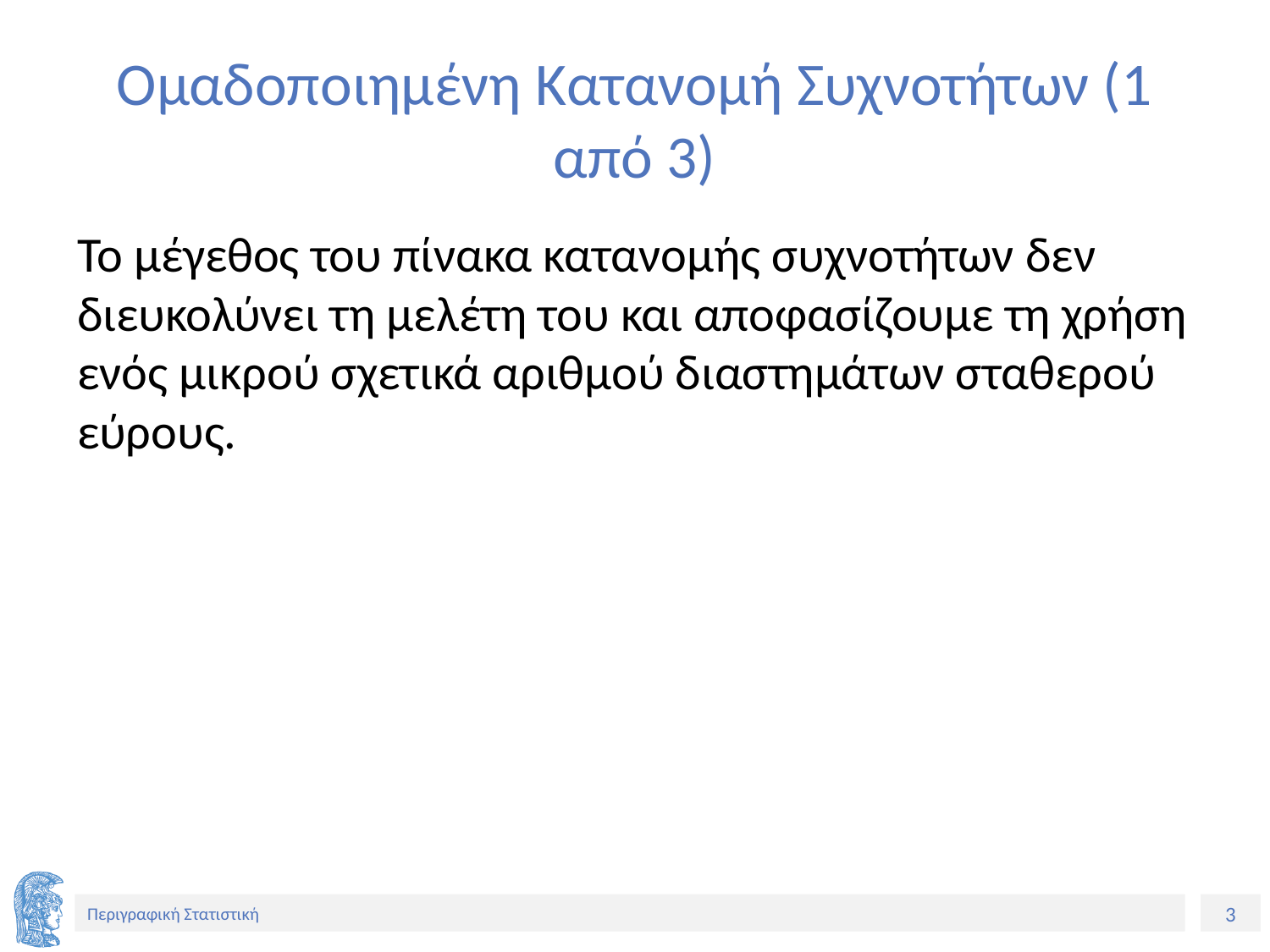

# Ομαδοποιημένη Κατανομή Συχνοτήτων (1 από 3)
Το μέγεθος του πίνακα κατανομής συχνοτήτων δεν διευκολύνει τη μελέτη του και αποφασίζουμε τη χρήση ενός μικρού σχετικά αριθμού διαστημάτων σταθερού εύρους.